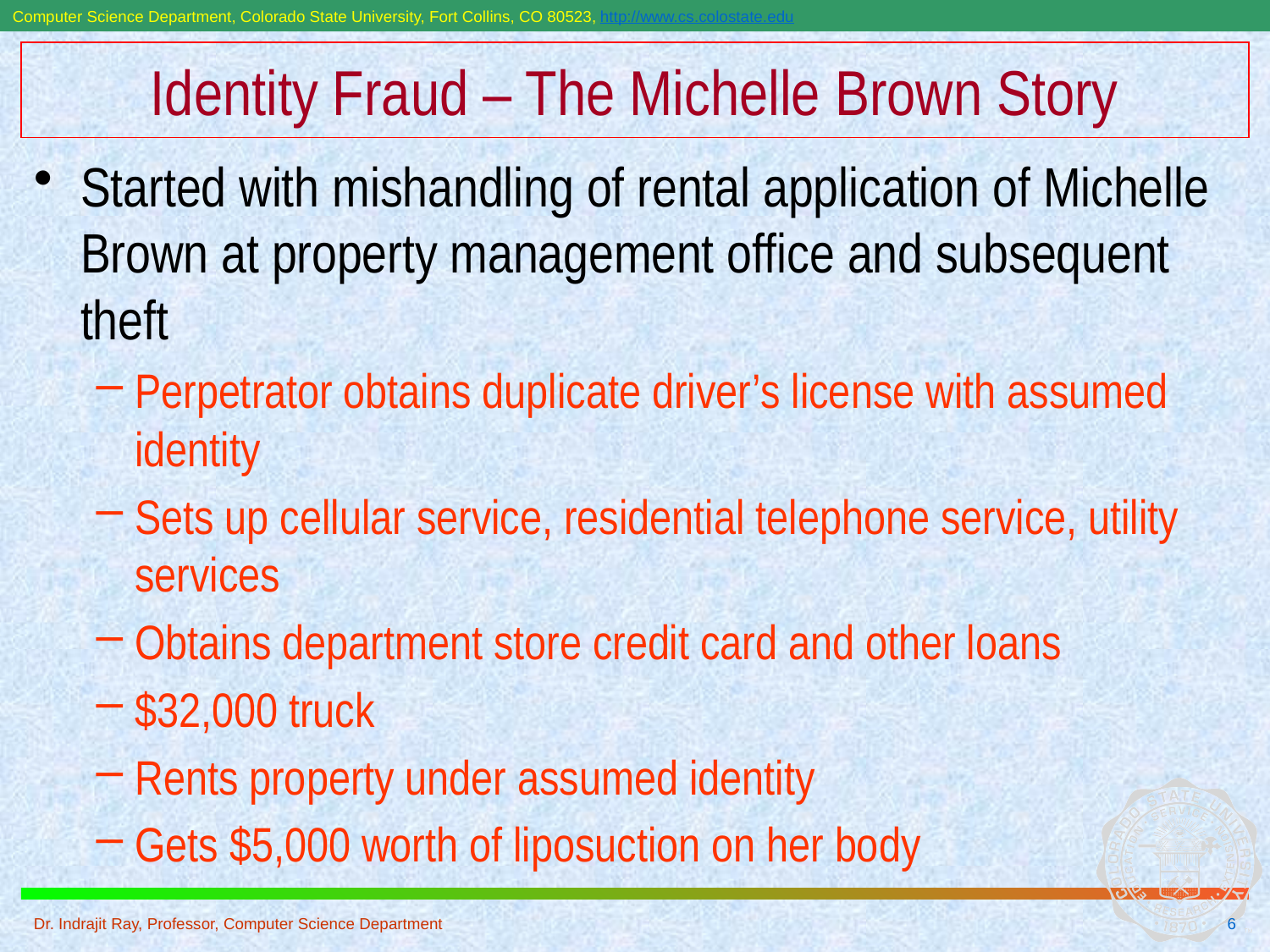

# Identity Fraud – The Michelle Brown Story
Started with mishandling of rental application of Michelle Brown at property management office and subsequent theft
Perpetrator obtains duplicate driver’s license with assumed identity
Sets up cellular service, residential telephone service, utility services
Obtains department store credit card and other loans
$32,000 truck
Rents property under assumed identity
Gets $5,000 worth of liposuction on her body
Dr. Indrajit Ray, Professor, Computer Science Department
6